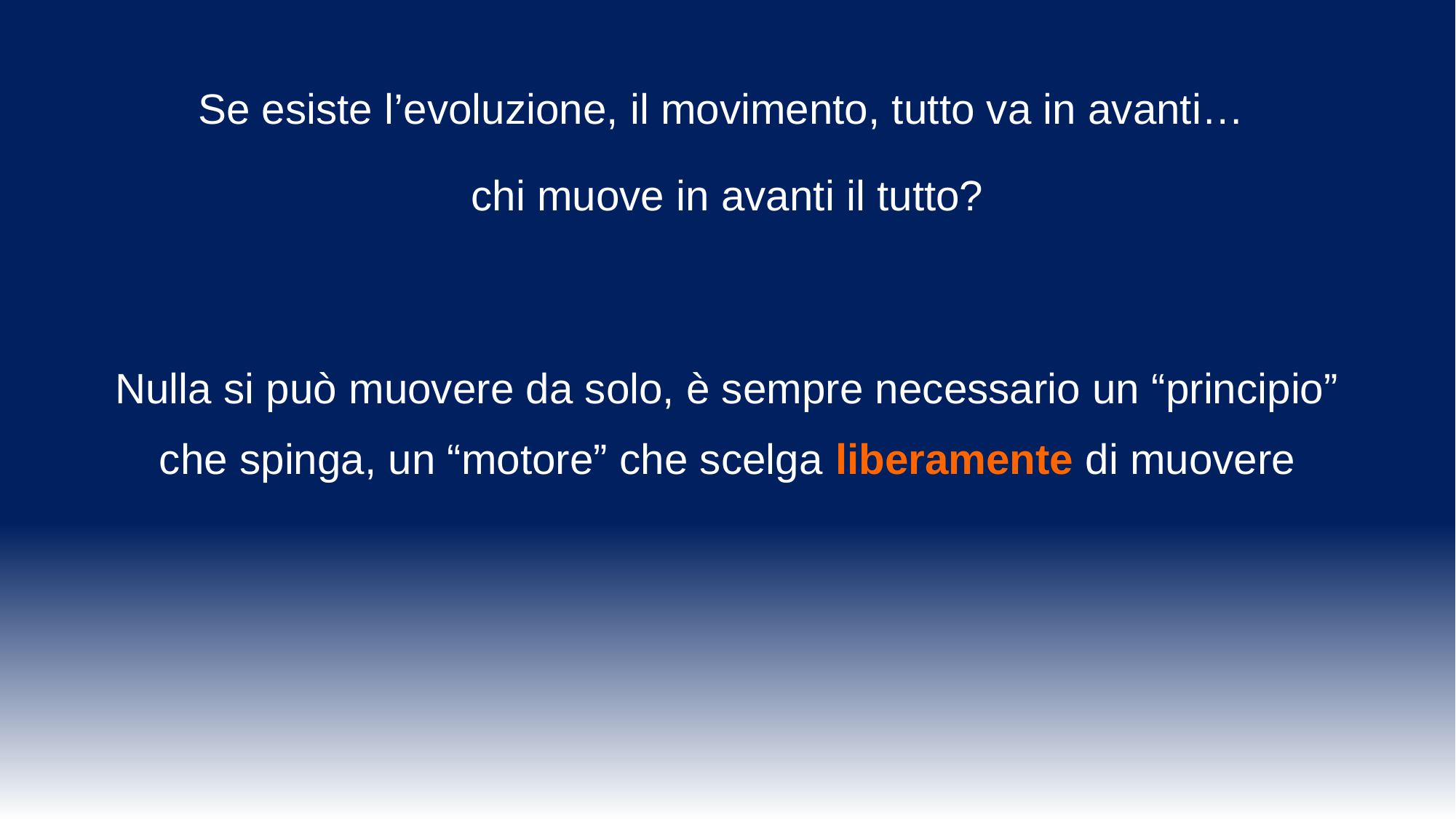

Se esiste l’evoluzione, il movimento, tutto va in avanti…
chi muove in avanti il tutto?

Nulla si può muovere da solo, è sempre necessario un “principio” che spinga, un “motore” che scelga liberamente di muovere